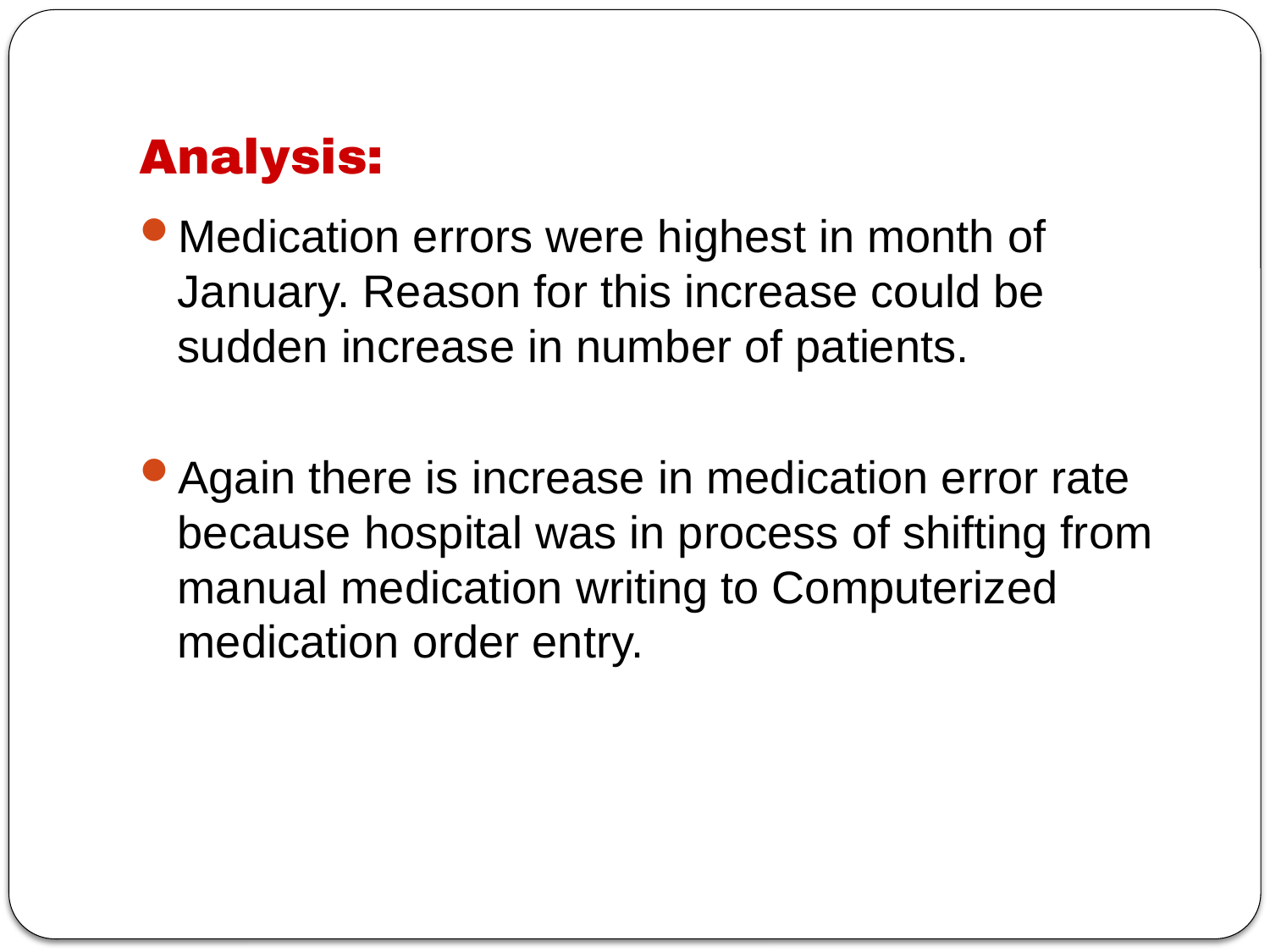

# Analysis:
Medication errors were highest in month of January. Reason for this increase could be sudden increase in number of patients.

Again there is increase in medication error rate because hospital was in process of shifting from manual medication writing to Computerized medication order entry.